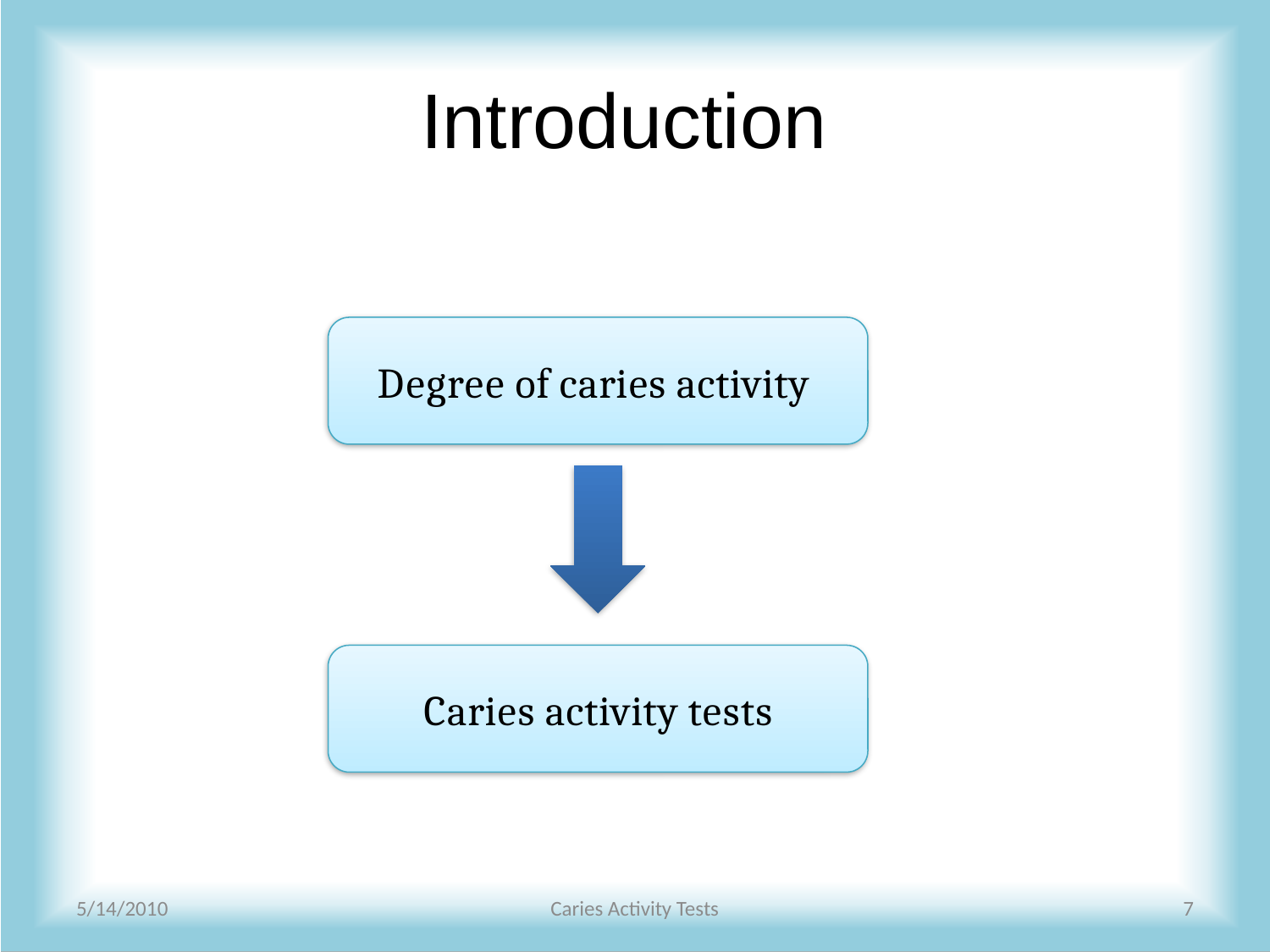

# Introduction
Degree of caries activity

Caries activity tests
5/14/2010
Caries Activity Tests
7